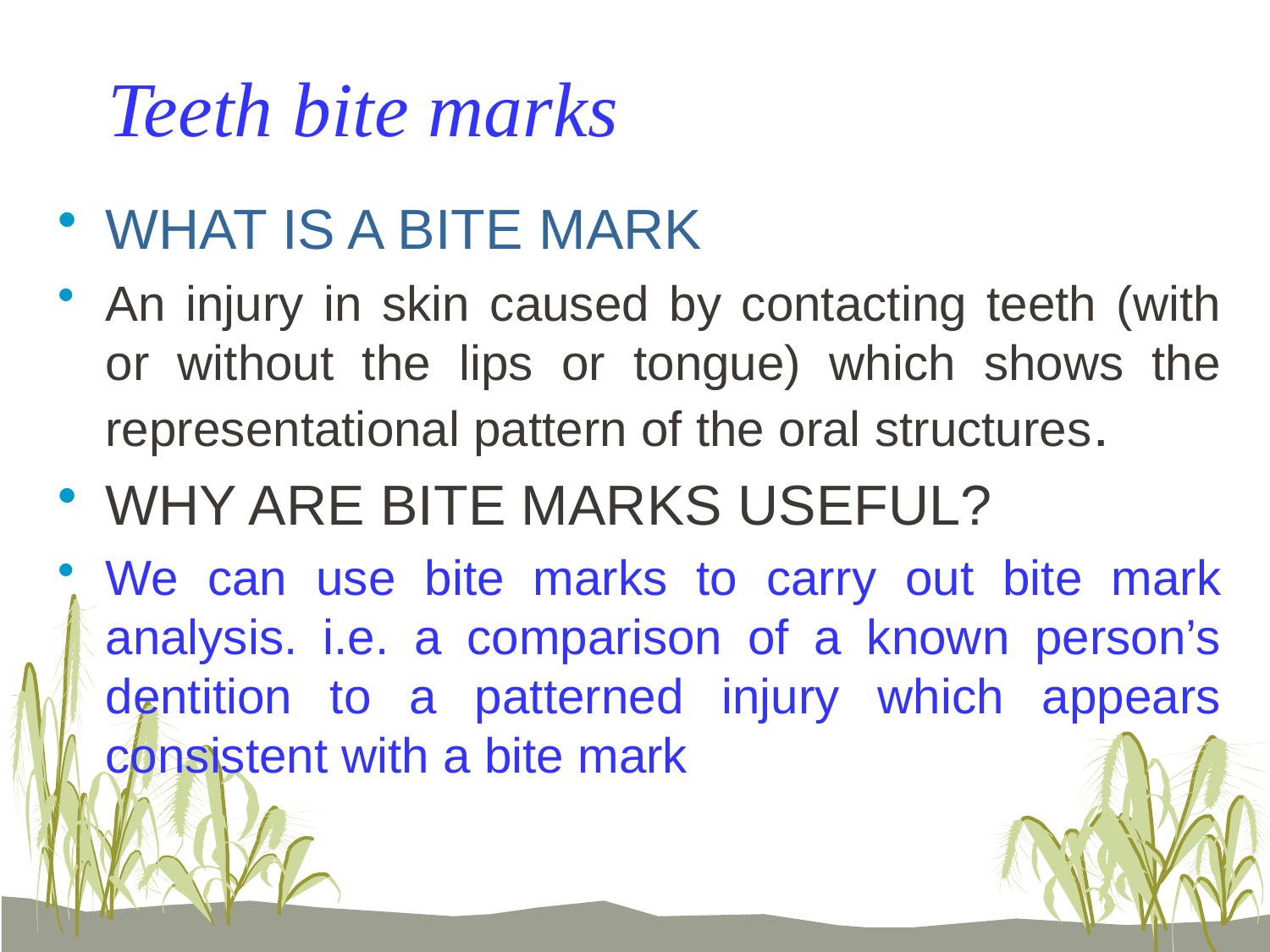

# Teeth bite marks
WHAT IS A BITE MARK
An injury in skin caused by contacting teeth (with or without the lips or tongue) which shows the representational pattern of the oral structures.
WHY ARE BITE MARKS USEFUL?
We can use bite marks to carry out bite mark analysis. i.e. a comparison of a known person’s dentition to a patterned injury which appears consistent with a bite mark